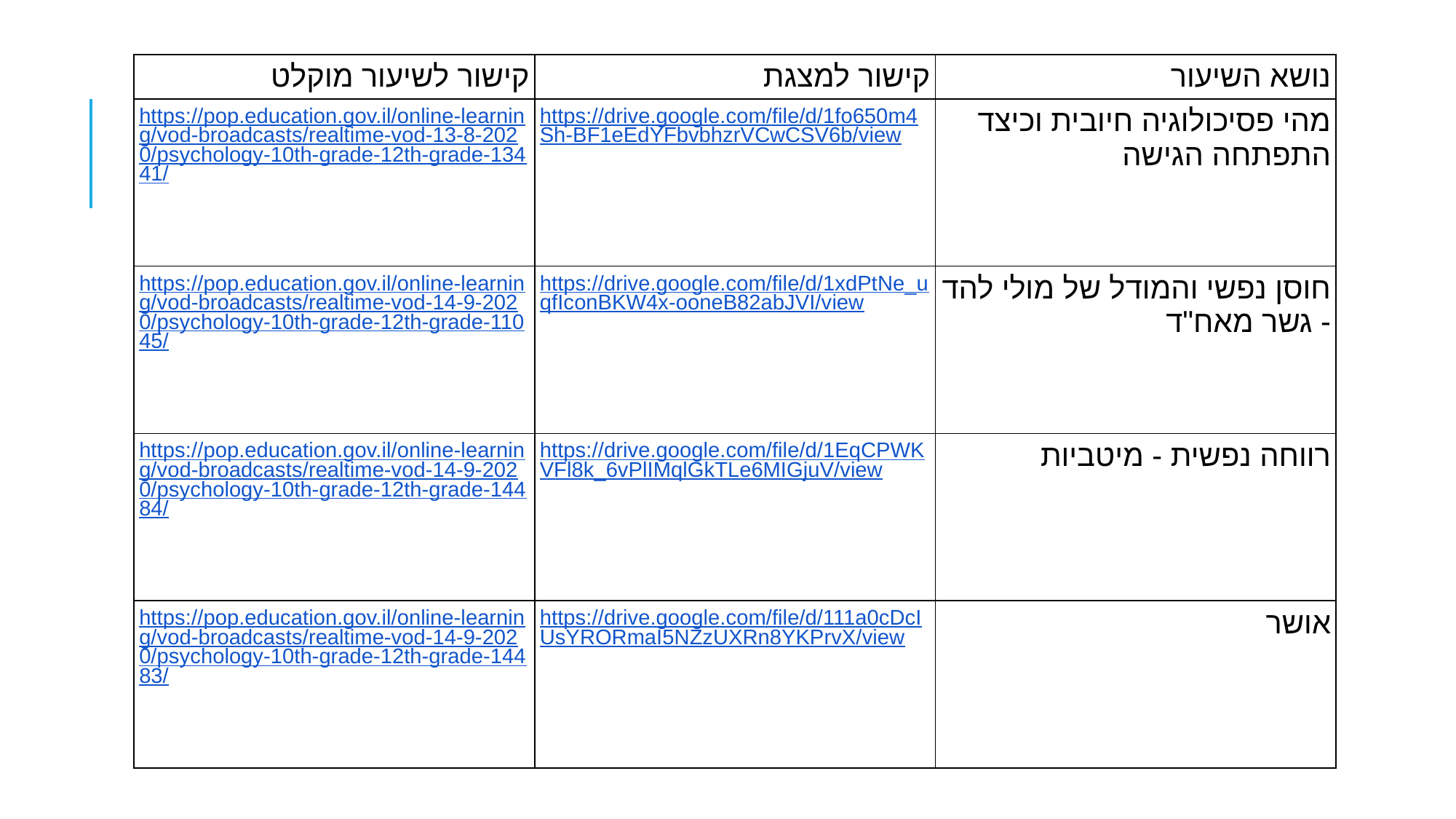

| קישור לשיעור מוקלט | קישור למצגת | נושא השיעור |
| --- | --- | --- |
| https://pop.education.gov.il/online-learning/vod-broadcasts/realtime-vod-13-8-2020/psychology-10th-grade-12th-grade-13441/ | https://drive.google.com/file/d/1fo650m4Sh-BF1eEdYFbvbhzrVCwCSV6b/view | מהי פסיכולוגיה חיובית וכיצד התפתחה הגישה |
| https://pop.education.gov.il/online-learning/vod-broadcasts/realtime-vod-14-9-2020/psychology-10th-grade-12th-grade-11045/ | https://drive.google.com/file/d/1xdPtNe\_uqfIconBKW4x-ooneB82abJVI/view | חוסן נפשי והמודל של מולי להד - גשר מאח"ד |
| https://pop.education.gov.il/online-learning/vod-broadcasts/realtime-vod-14-9-2020/psychology-10th-grade-12th-grade-14484/ | https://drive.google.com/file/d/1EqCPWKVFl8k\_6vPlIMqlGkTLe6MIGjuV/view | רווחה נפשית - מיטביות |
| https://pop.education.gov.il/online-learning/vod-broadcasts/realtime-vod-14-9-2020/psychology-10th-grade-12th-grade-14483/ | https://drive.google.com/file/d/111a0cDcIUsYRORmaI5NZzUXRn8YKPrvX/view | אושר |